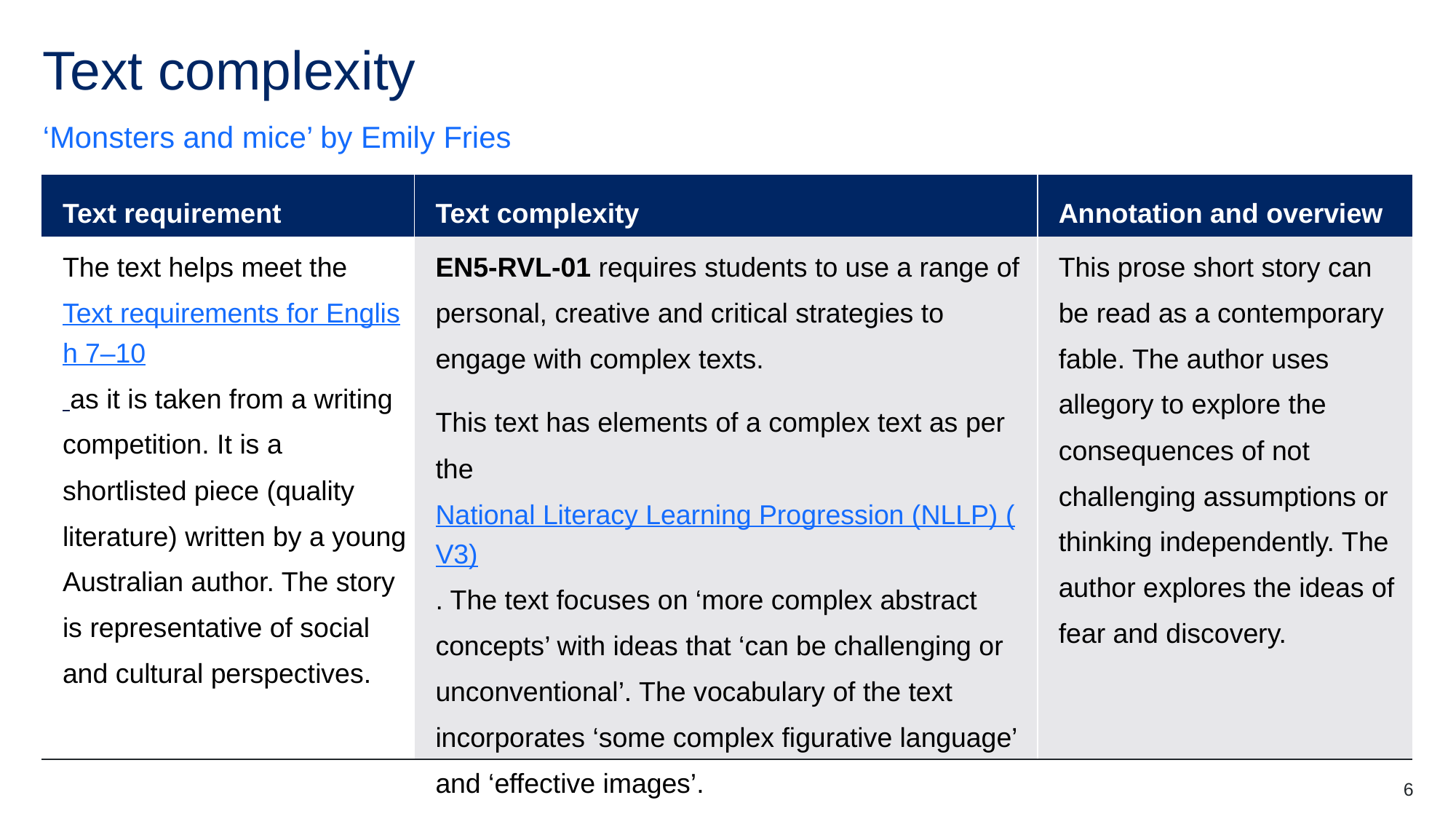

# Text complexity
‘Monsters and mice’ by Emily Fries
| Text requirement | Text complexity | Annotation and overview |
| --- | --- | --- |
| The text helps meet the Text requirements for English 7–10 as it is taken from a writing competition. It is a shortlisted piece (quality literature) written by a young Australian author. The story is representative of social and cultural perspectives. | EN5-RVL-01 requires students to use a range of personal, creative and critical strategies to engage with complex texts. This text has elements of a complex text as per the National Literacy Learning Progression (NLLP) (V3). The text focuses on ‘more complex abstract concepts’ with ideas that ‘can be challenging or unconventional’. The vocabulary of the text incorporates ‘some complex figurative language’ and ‘effective images’. | This prose short story can be read as a contemporary fable. The author uses allegory to explore the consequences of not challenging assumptions or thinking independently. The author explores the ideas of fear and discovery. |
6